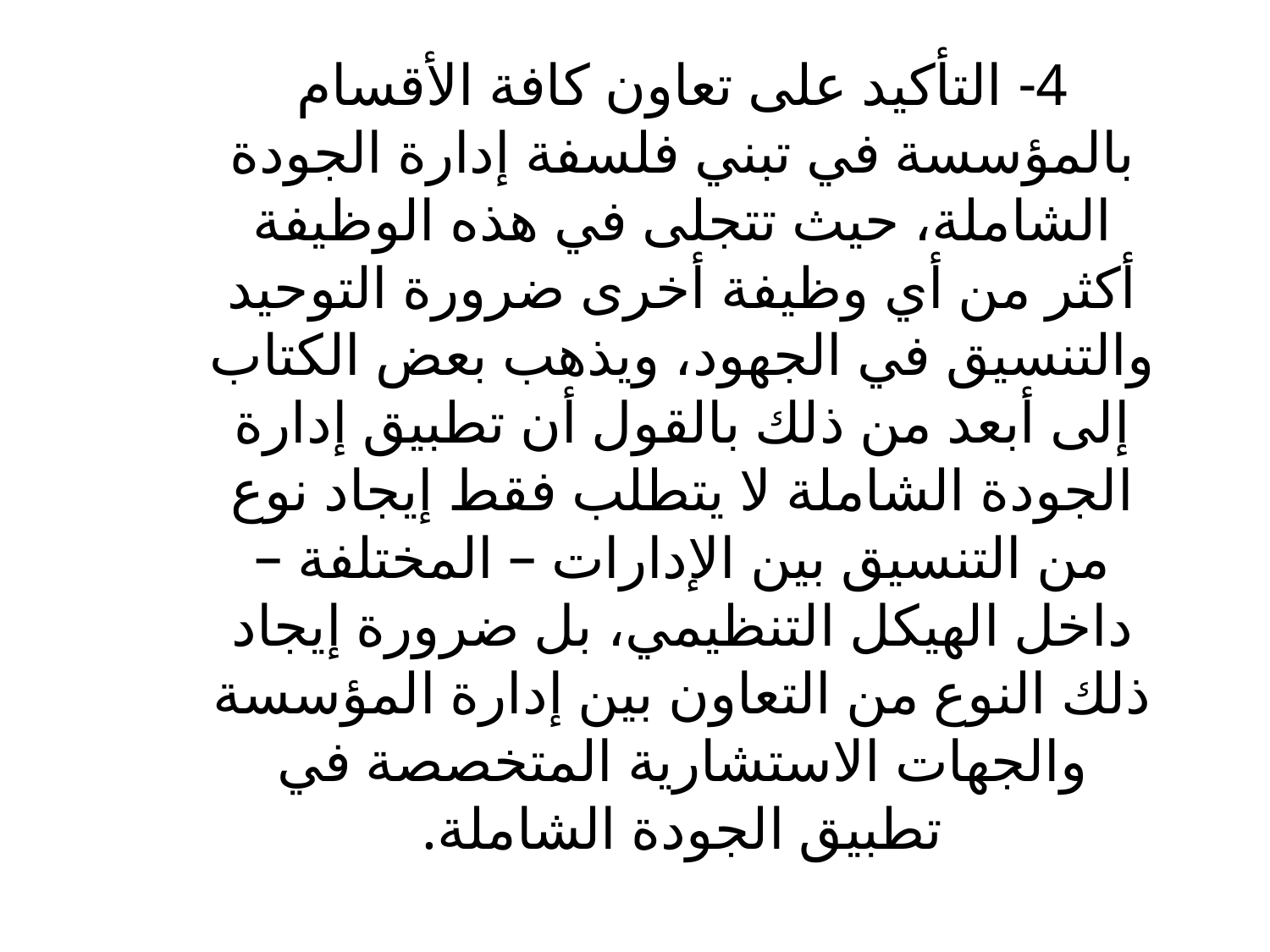

4- التأكيد على تعاون كافة الأقسام بالمؤسسة في تبني فلسفة إدارة الجودة الشاملة، حيث تتجلى في هذه الوظيفة أكثر من أي وظيفة أخرى ضرورة التوحيد والتنسيق في الجهود، ويذهب بعض الكتاب إلى أبعد من ذلك بالقول أن تطبيق إدارة الجودة الشاملة لا يتطلب فقط إيجاد نوع من التنسيق بين الإدارات – المختلفة – داخل الهيكل التنظيمي، بل ضرورة إيجاد ذلك النوع من التعاون بين إدارة المؤسسة والجهات الاستشارية المتخصصة في تطبيق الجودة الشاملة.